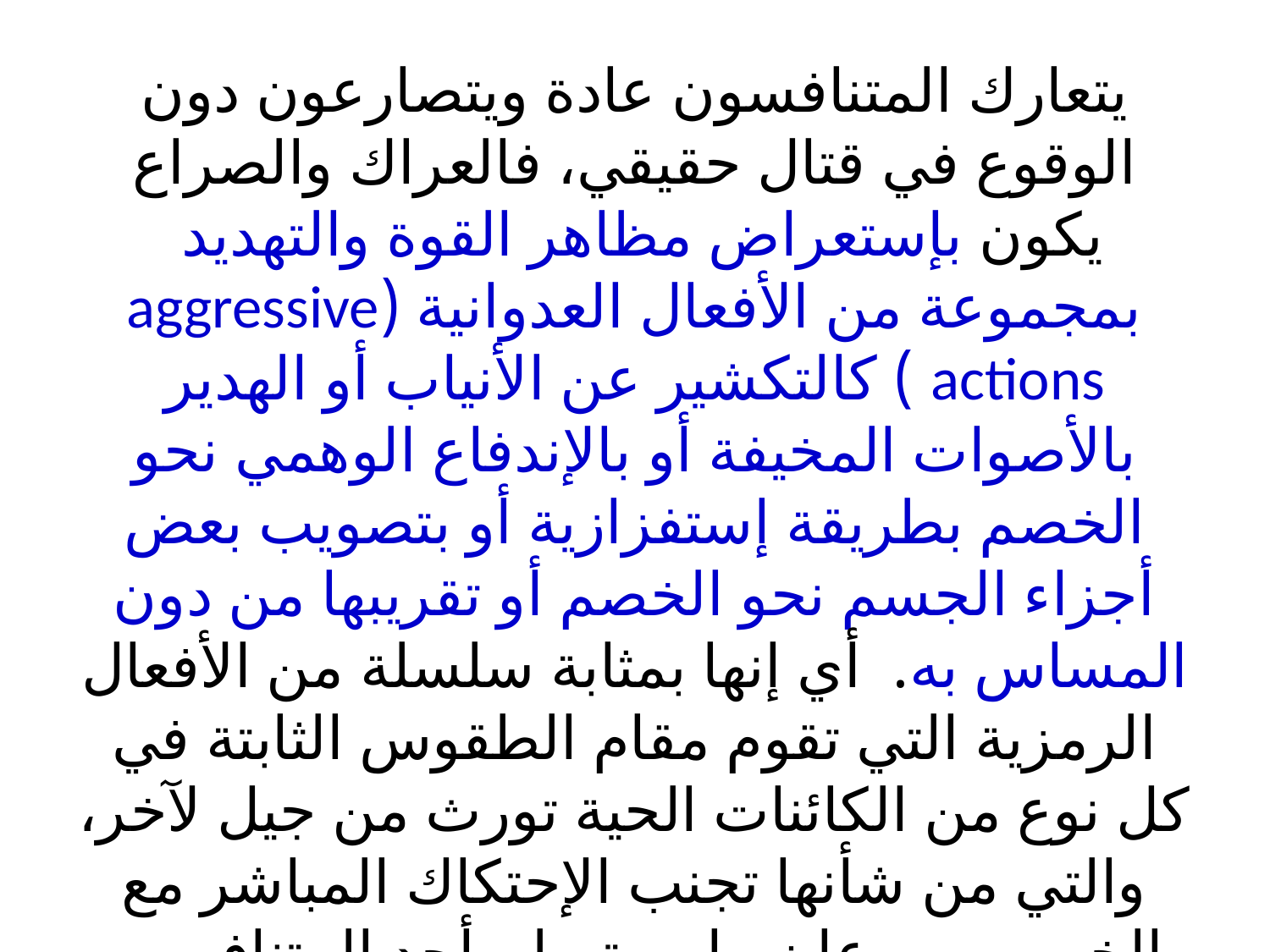

يتعارك المتنافسون عادة ويتصارعون دون الوقوع في قتال حقيقي، فالعراك والصراع يكون بإستعراض مظاهر القوة والتهديد  بمجموعة من الأفعال العدوانية (aggressive actions ) كالتكشير عن الأنياب أو الهدير بالأصوات المخيفة أو بالإندفاع الوهمي نحو الخصم بطريقة إستفزازية أو بتصويب بعض أجزاء الجسم نحو الخصم أو تقريبها من دون المساس به.  أي إنها بمثابة سلسلة من الأفعال الرمزية التي تقوم مقام الطقوس الثابتة في كل نوع من الكائنات الحية تورث من جيل لآخر، والتي من شأنها تجنب الإحتكاك المباشر مع الخصم وسرعان ما يستسلم أحد المتنافسين (الأضعف) للآخر (الأقوى).